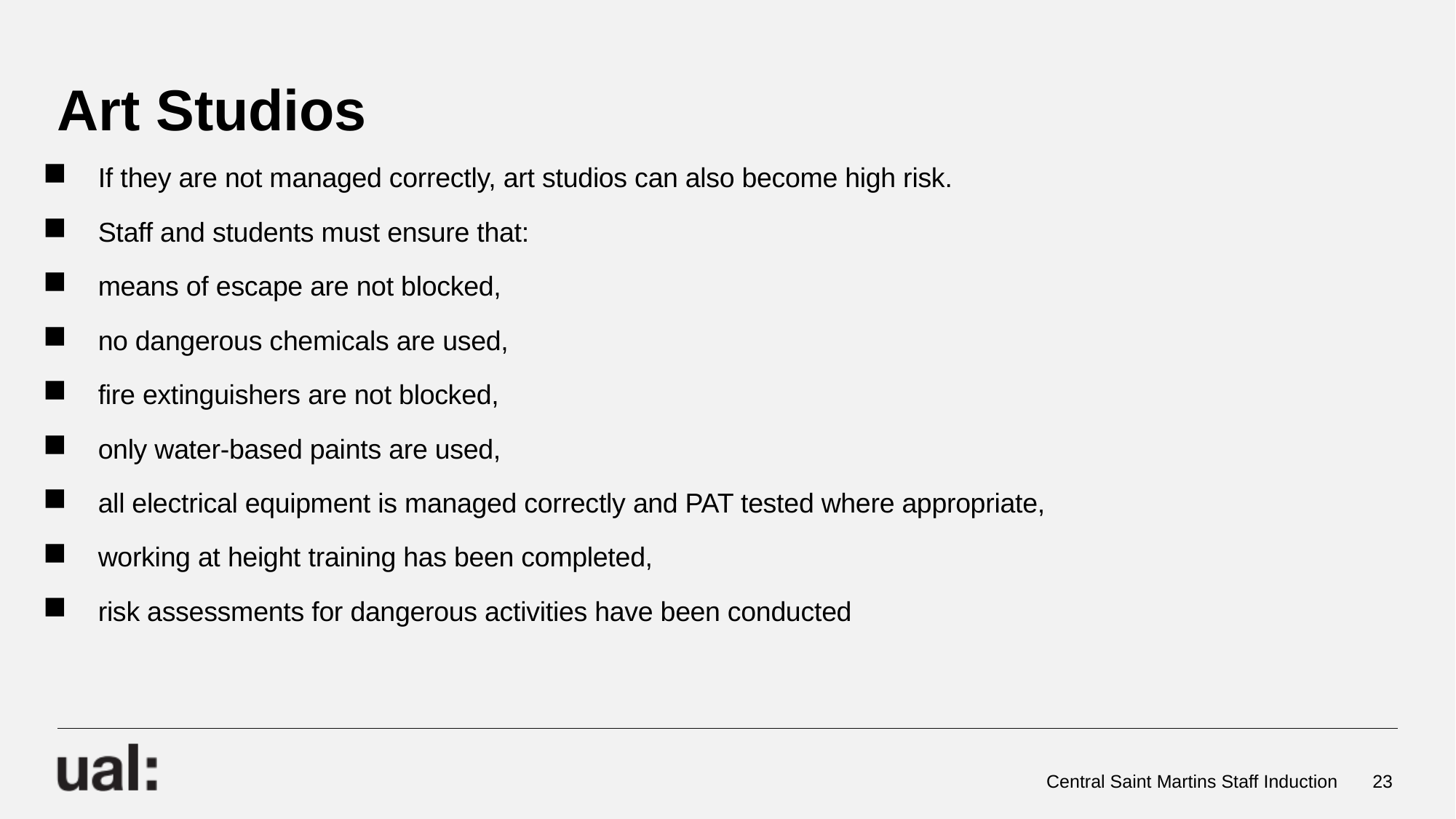

# Art Studios
If they are not managed correctly, art studios can also become high risk.
Staff and students must ensure that:
means of escape are not blocked,
no dangerous chemicals are used,
fire extinguishers are not blocked,
only water-based paints are used,
all electrical equipment is managed correctly and PAT tested where appropriate,
working at height training has been completed,
risk assessments for dangerous activities have been conducted

Central Saint Martins Staff Induction
23